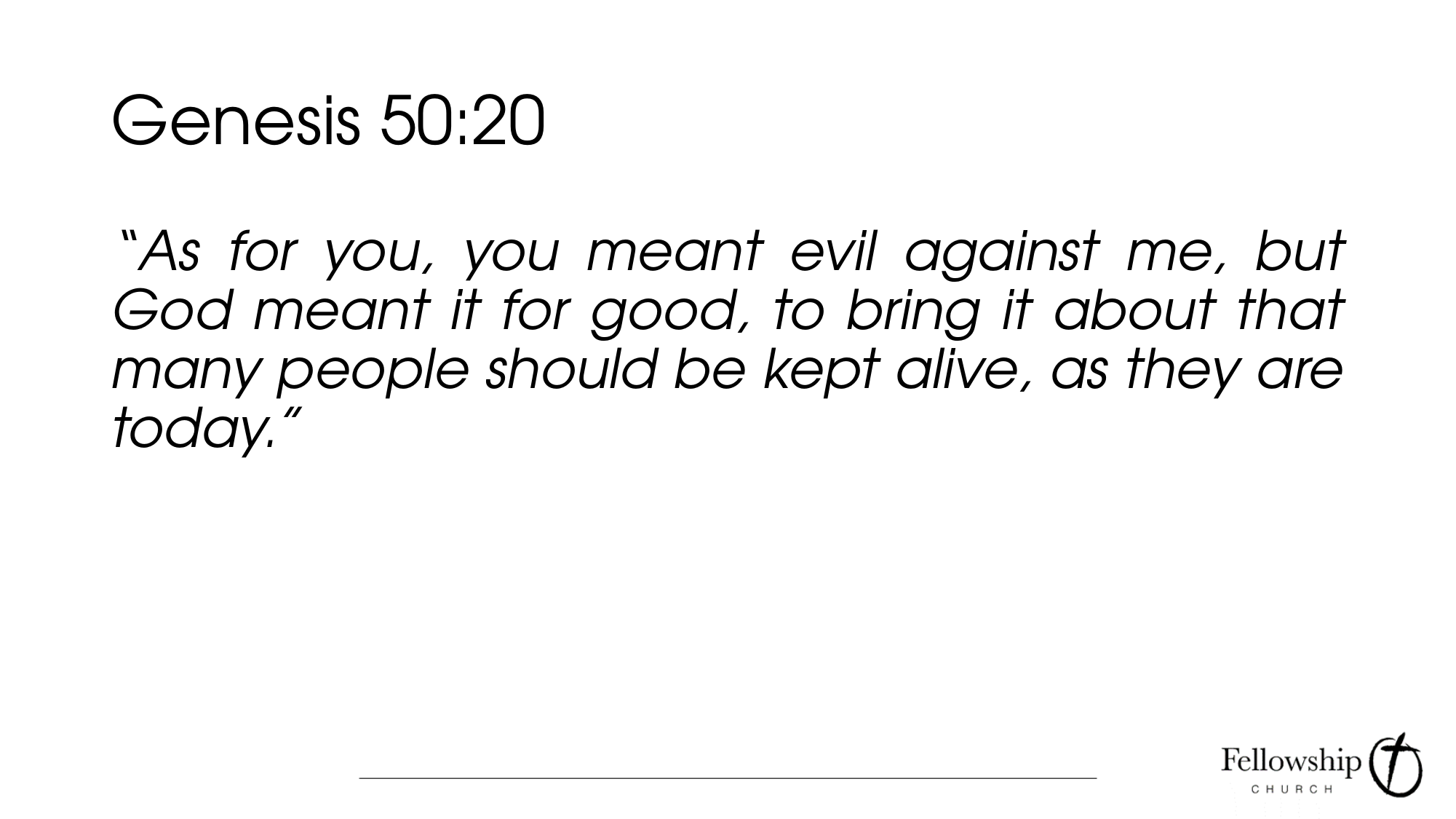

# Genesis 50:20
“As for you, you meant evil against me, but God meant it for good, to bring it about that many people should be kept alive, as they are today.”